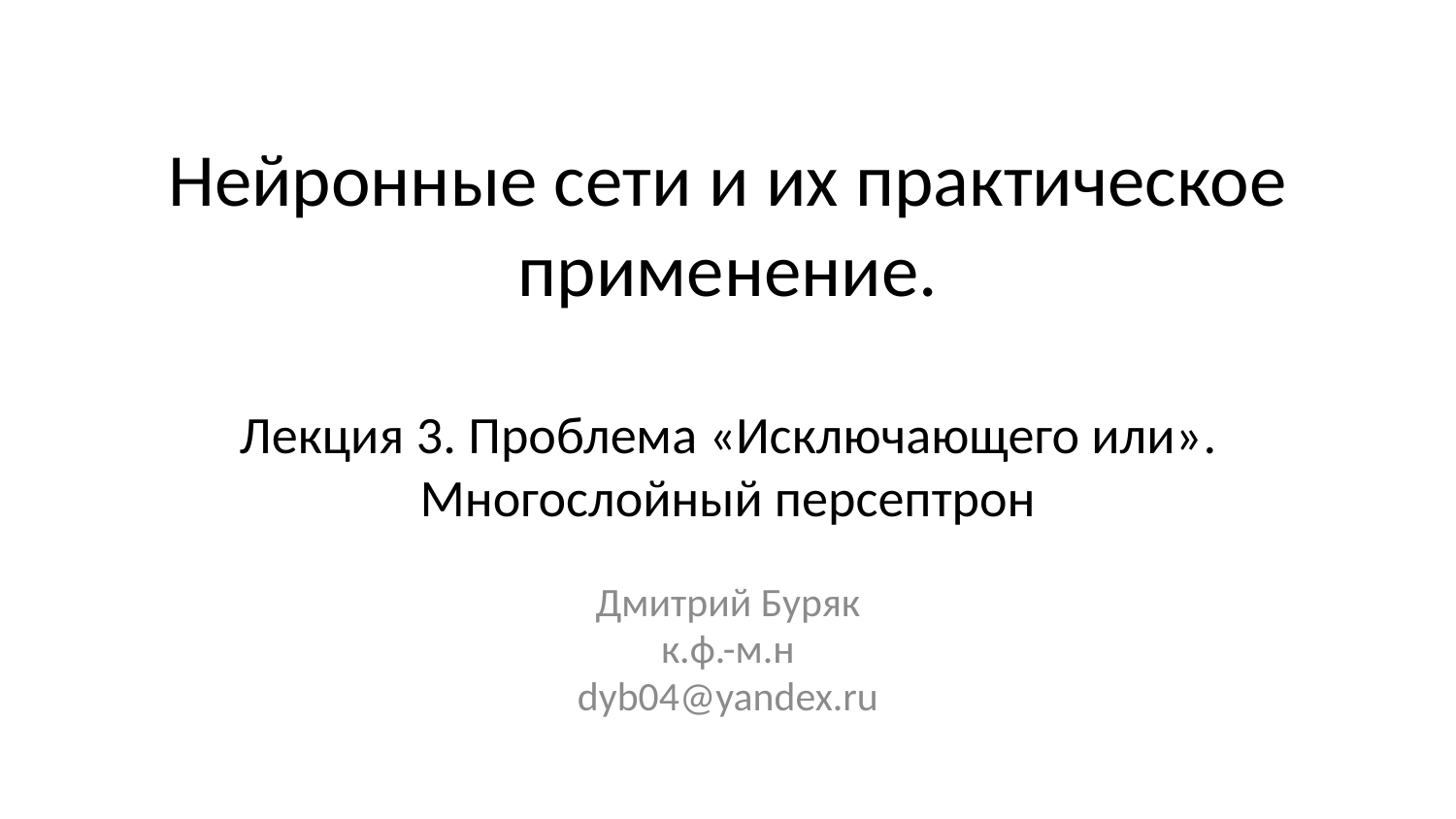

# Нейронные сети и их практическое применение. Лекция 3. Проблема «Исключающего или». Многослойный персептрон
Дмитрий Буряк
к.ф.-м.н
dyb04@yandex.ru